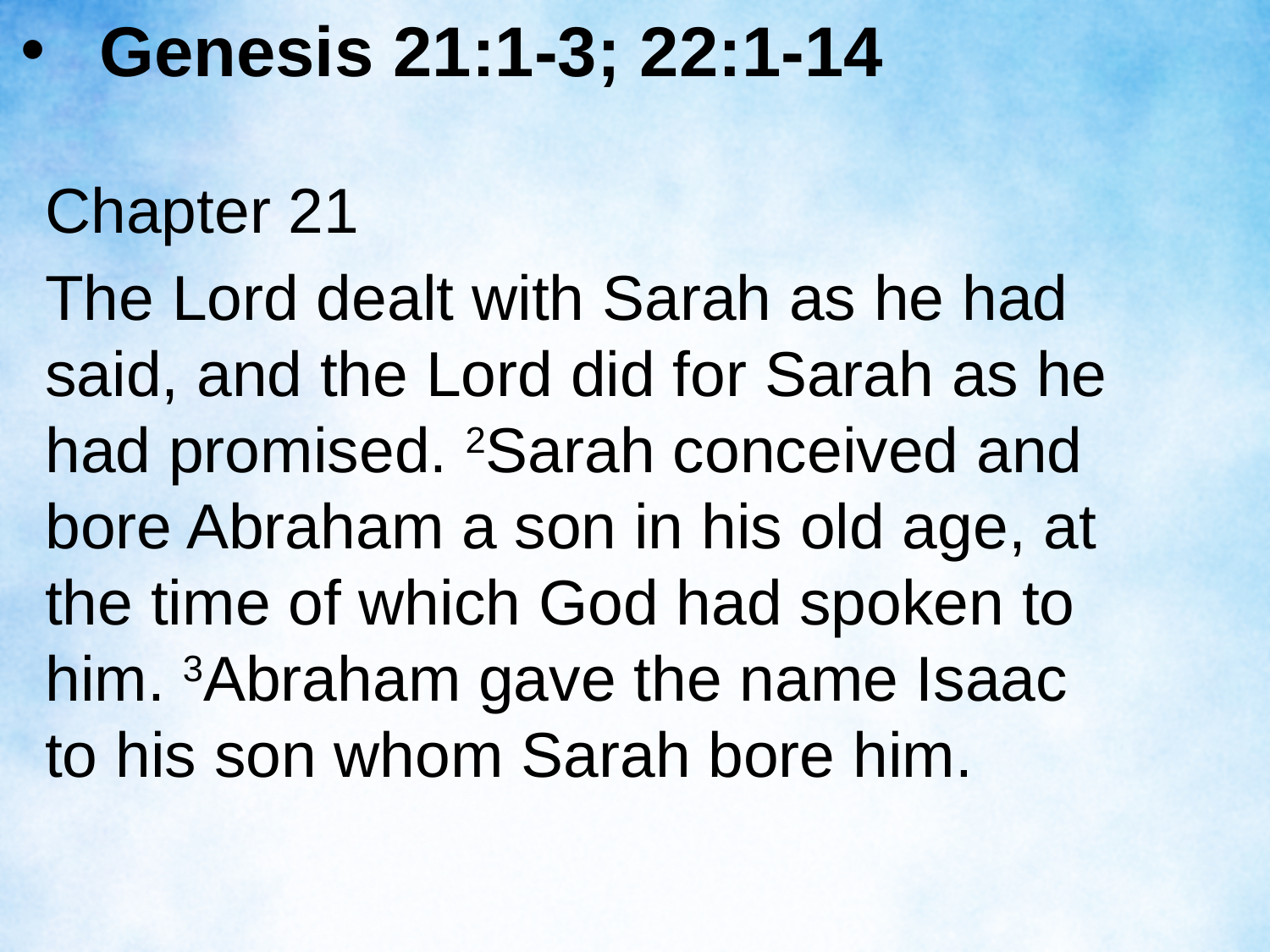

Genesis 21:1-3; 22:1-14
Chapter 21
The Lord dealt with Sarah as he had said, and the Lord did for Sarah as he had promised. 2Sarah conceived and bore Abraham a son in his old age, at the time of which God had spoken to him. 3Abraham gave the name Isaac to his son whom Sarah bore him.